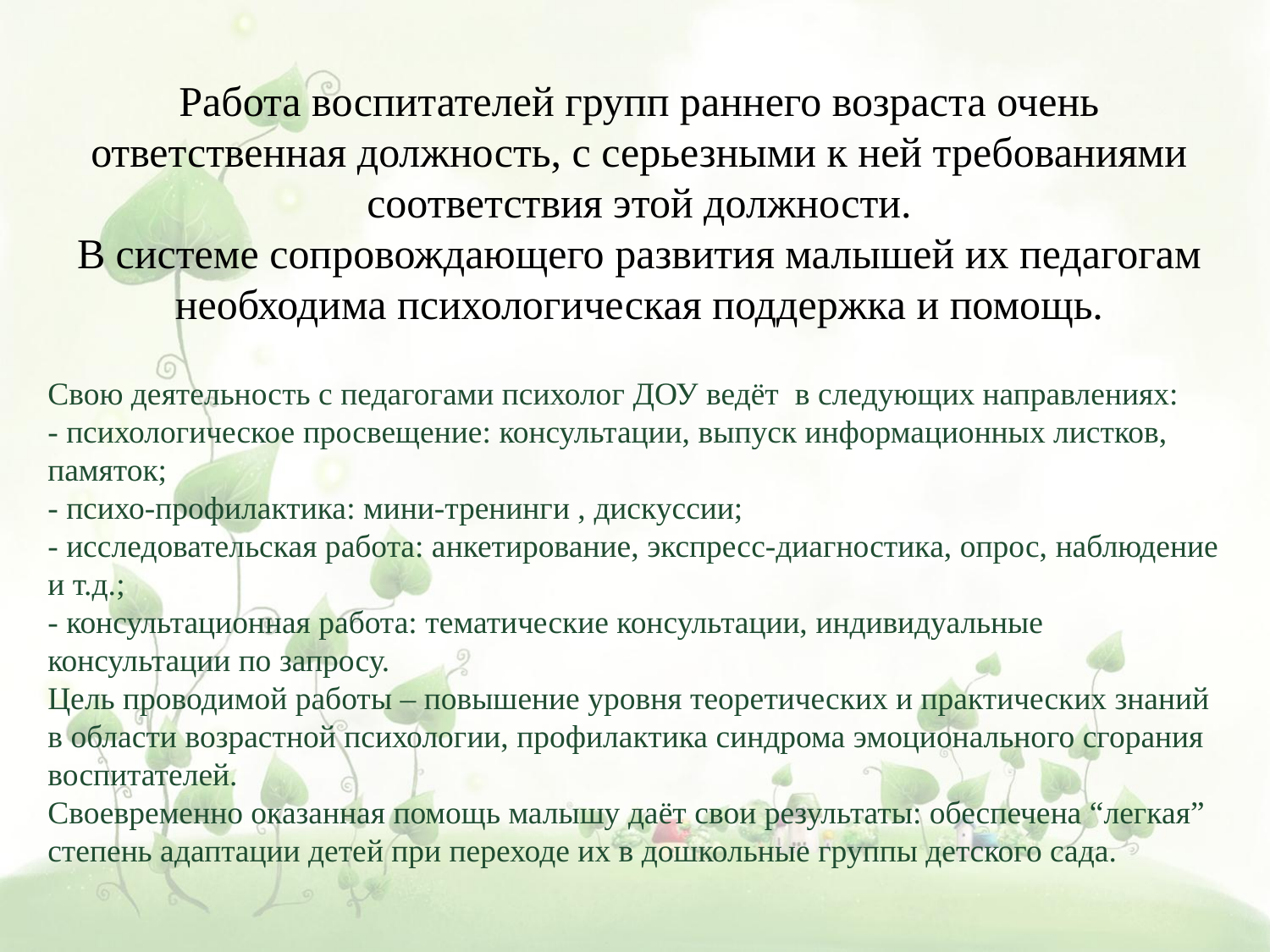

# Работа воспитателей групп раннего возраста очень ответственная должность, с серьезными к ней требованиями соответствия этой должности. В системе сопровождающего развития малышей их педагогам необходима психологическая поддержка и помощь.
Свою деятельность с педагогами психолог ДОУ ведёт  в следующих направлениях:
- психологическое просвещение: консультации, выпуск информационных листков, памяток;
- психо-профилактика: мини-тренинги , дискуссии;
- исследовательская работа: анкетирование, экспресс-диагностика, опрос, наблюдение и т.д.;
- консультационная работа: тематические консультации, индивидуальные консультации по запросу.
Цель проводимой работы – повышение уровня теоретических и практических знаний в области возрастной психологии, профилактика синдрома эмоционального сгорания воспитателей.
Своевременно оказанная помощь малышу даёт свои результаты: обеспечена “легкая” степень адаптации детей при переходе их в дошкольные группы детского сада.